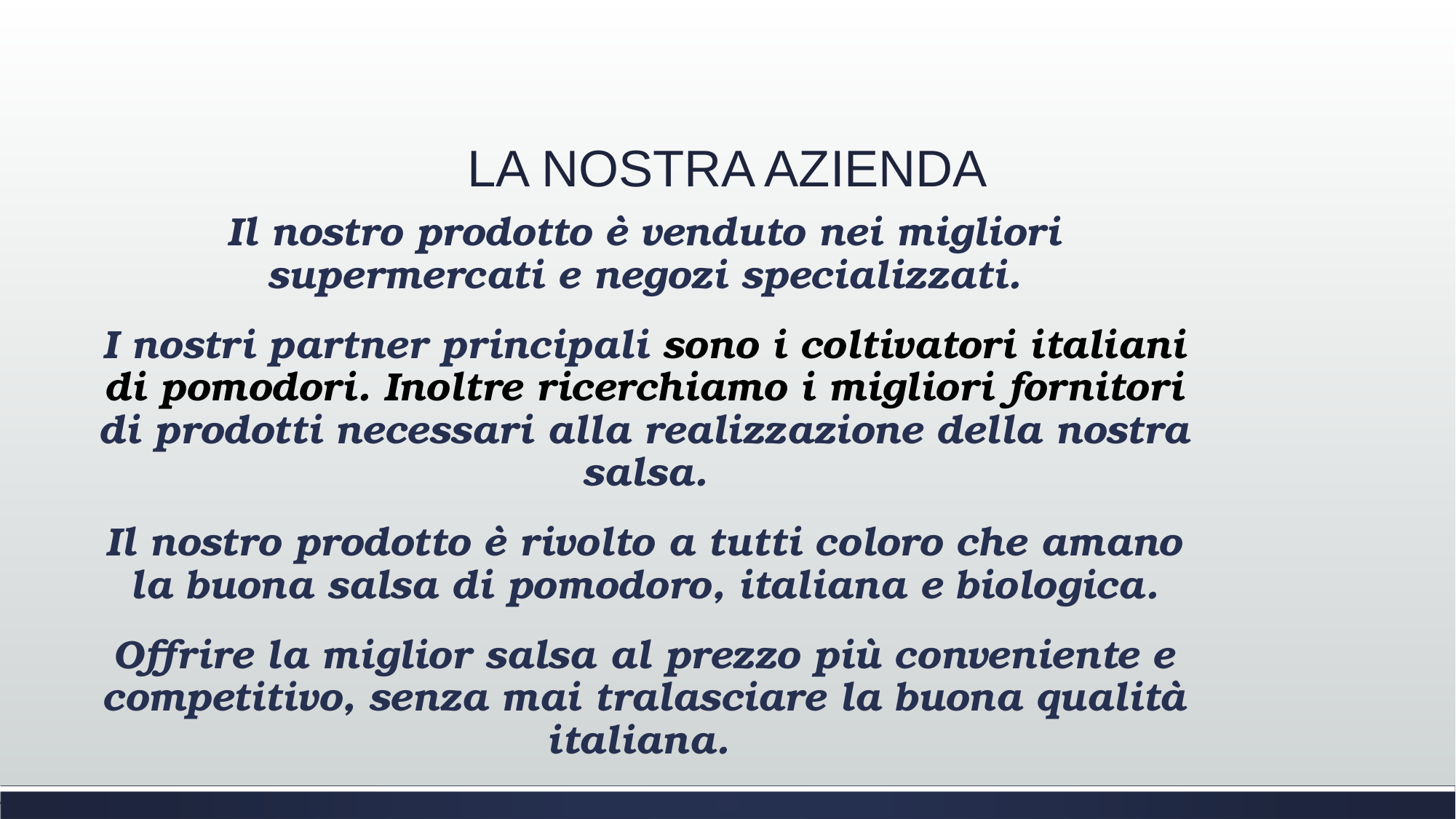

LA NOSTRA AZIENDA
Il nostro prodotto è venduto nei migliori supermercati e negozi specializzati.
I nostri partner principali sono i coltivatori italiani di pomodori. Inoltre ricerchiamo i migliori fornitori di prodotti necessari alla realizzazione della nostra salsa.
Il nostro prodotto è rivolto a tutti coloro che amano la buona salsa di pomodoro, italiana e biologica.
Offrire la miglior salsa al prezzo più conveniente e competitivo, senza mai tralasciare la buona qualità italiana.